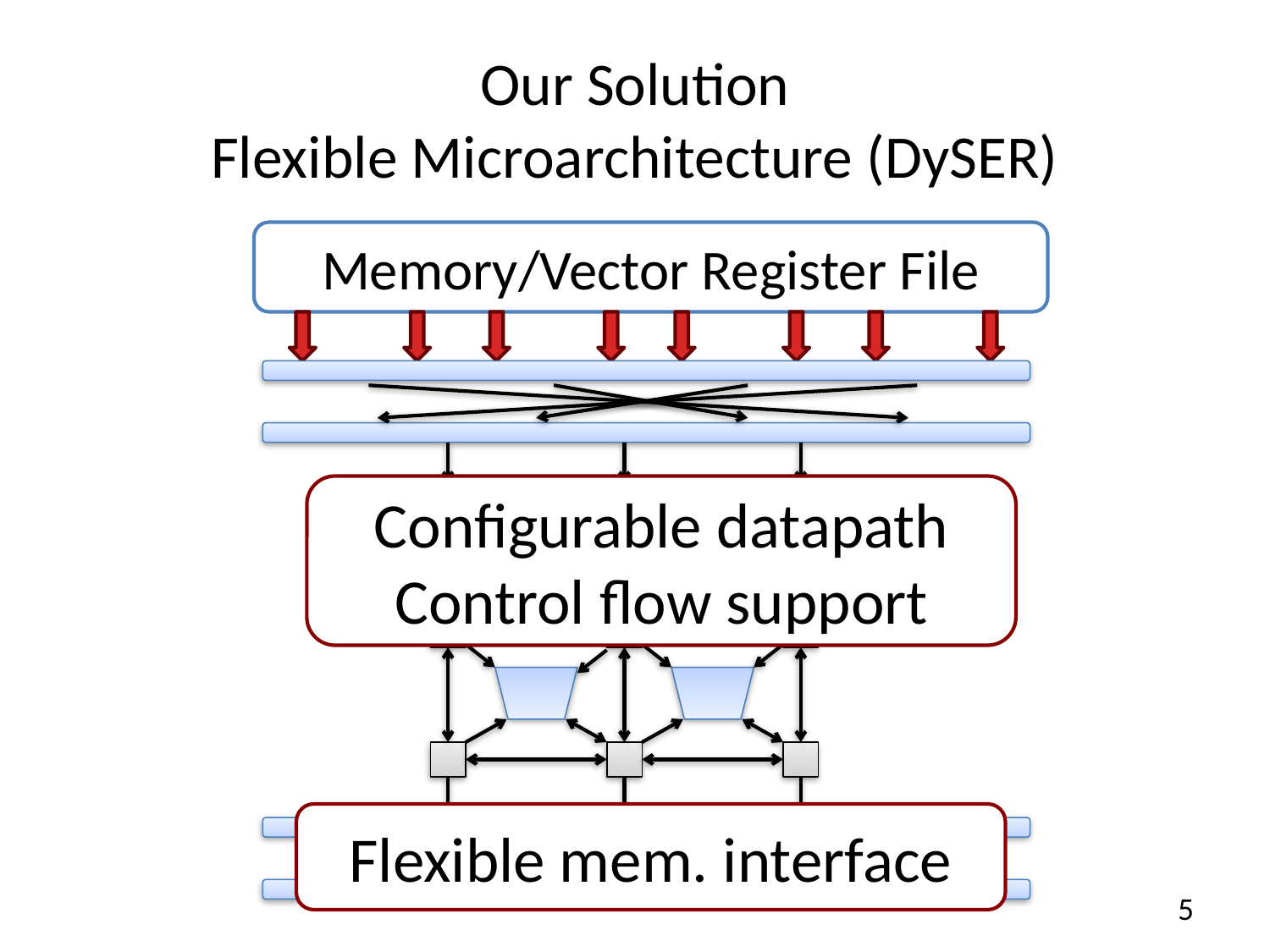

# Our Solution Flexible Microarchitecture (DySER)
Memory/Vector Register File

Configurable datapath
Control flow support
Flexible mem. interface
5